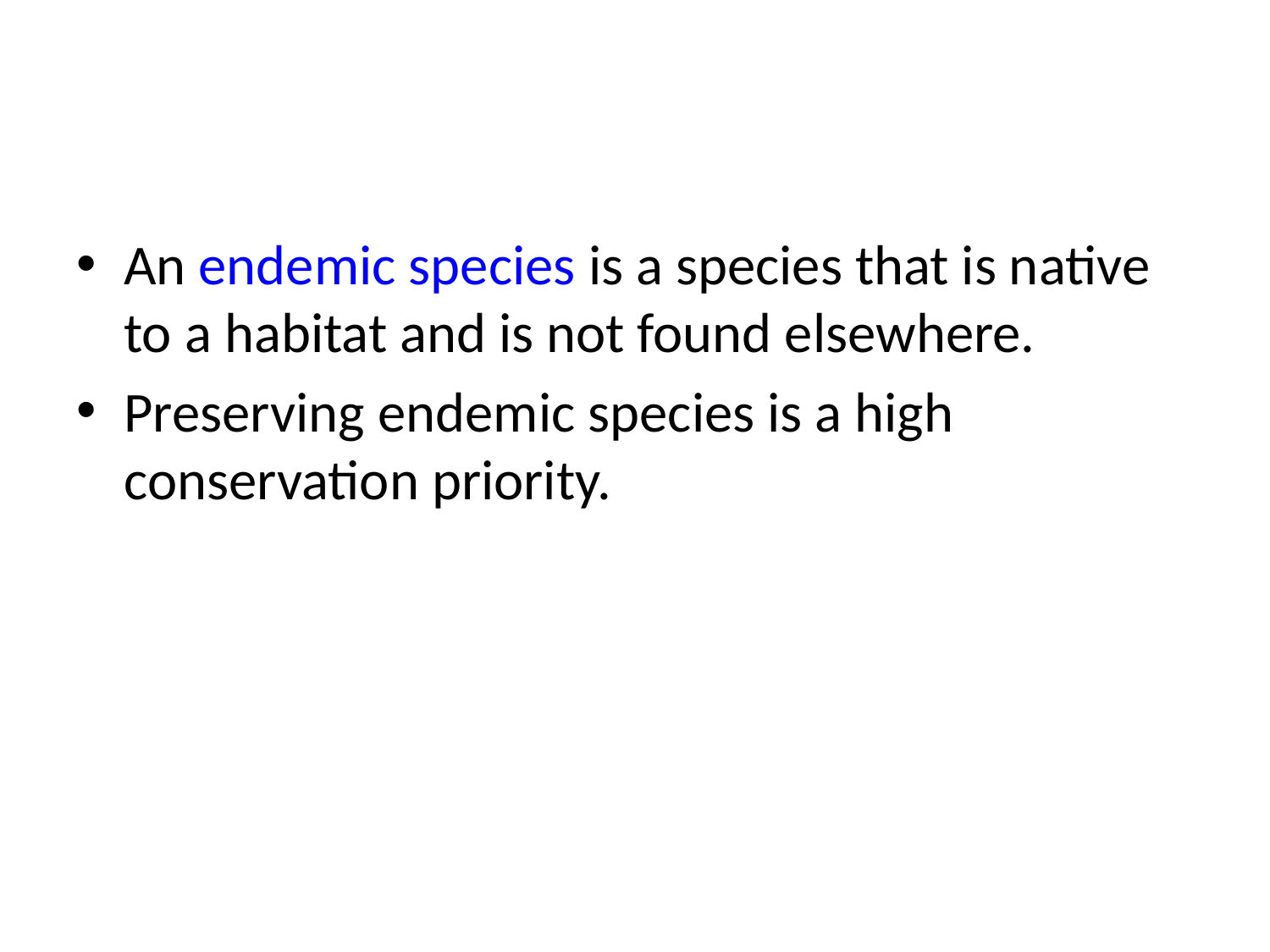

#
An endemic species is a species that is native to a habitat and is not found elsewhere.
Preserving endemic species is a high conservation priority.